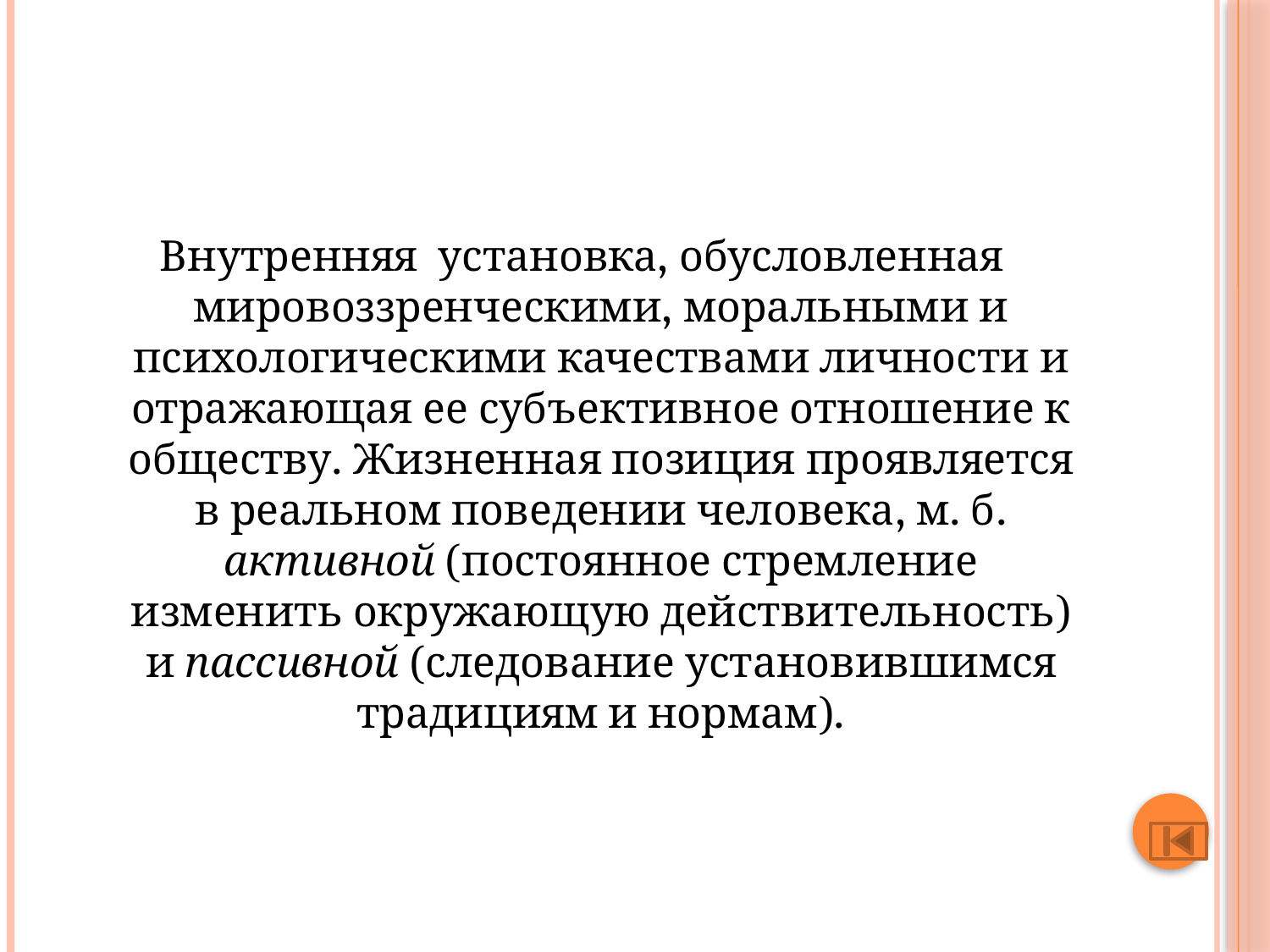

#
Внутренняя  установка, обусловленная мировоззренческими, моральными и психологическими качествами личности и отражающая ее субъективное отношение к обществу. Жизненная позиция проявляется в реальном поведении человека, м. б. активной (постоянное стремление изменить окружающую действительность) и пассивной (следование установившимся традициям и нормам).